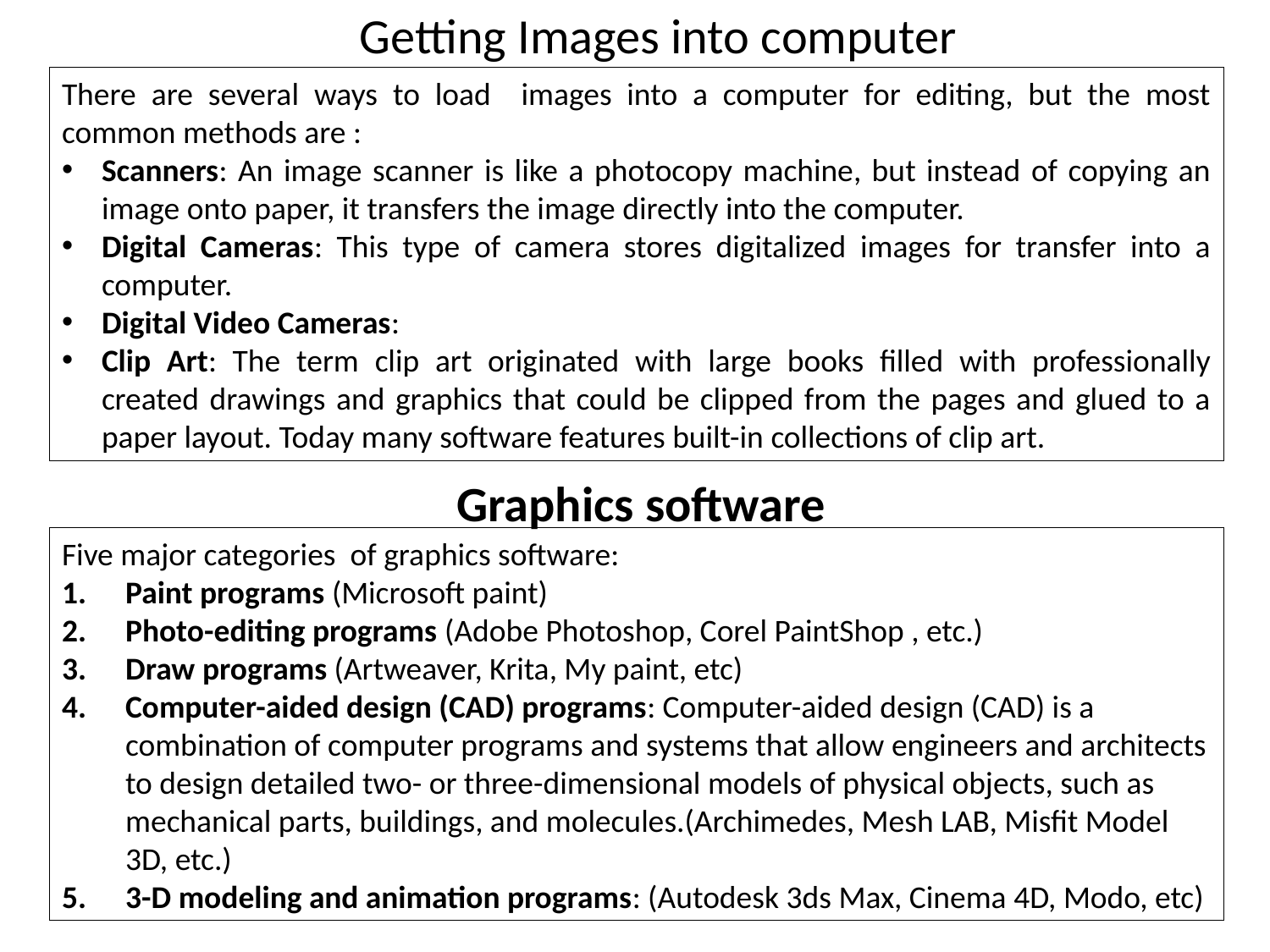

Getting Images into computer
There are several ways to load  images into a computer for editing, but the most common methods are :
Scanners: An image scanner is like a photocopy machine, but instead of copying an image onto paper, it transfers the image directly into the computer.
Digital Cameras: This type of camera stores digitalized images for transfer into a computer.
Digital Video Cameras:
Clip Art: The term clip art originated with large books filled with professionally created drawings and graphics that could be clipped from the pages and glued to a paper layout. Today many software features built-in collections of clip art.
Graphics software
Five major categories  of graphics software:
Paint programs (Microsoft paint)
Photo-editing programs (Adobe Photoshop, Corel PaintShop , etc.)
Draw programs (Artweaver, Krita, My paint, etc)
Computer-aided design (CAD) programs: Computer-aided design (CAD) is a combination of computer programs and systems that allow engineers and architects to design detailed two- or three-dimensional models of physical objects, such as mechanical parts, buildings, and molecules.(Archimedes, Mesh LAB, Misfit Model 3D, etc.)
3-D modeling and animation programs: (Autodesk 3ds Max, Cinema 4D, Modo, etc)